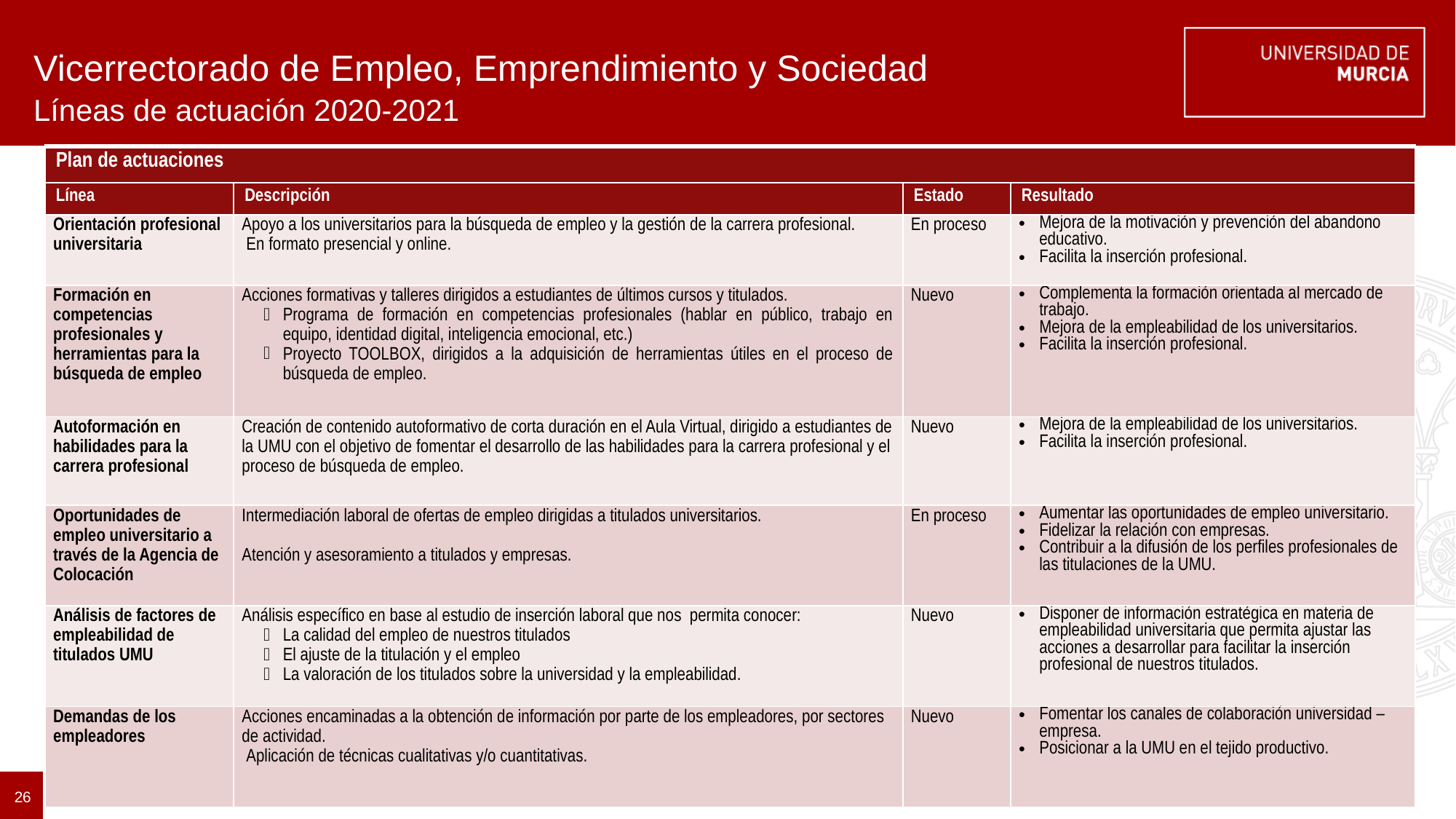

# Vicerrectorado de Empleo, Emprendimiento y Sociedad
Líneas de actuación 2020-2021
| Plan de actuaciones |  |  |  |
| --- | --- | --- | --- |
| Línea | Descripción | Estado | Resultado |
| Orientación profesional universitaria | Apoyo a los universitarios para la búsqueda de empleo y la gestión de la carrera profesional.  En formato presencial y online. | En proceso | Mejora de la motivación y prevención del abandono educativo. Facilita la inserción profesional. |
| Formación en competencias profesionales y herramientas para la búsqueda de empleo | Acciones formativas y talleres dirigidos a estudiantes de últimos cursos y titulados. Programa de formación en competencias profesionales (hablar en público, trabajo en equipo, identidad digital, inteligencia emocional, etc.) Proyecto TOOLBOX, dirigidos a la adquisición de herramientas útiles en el proceso de búsqueda de empleo. | Nuevo | Complementa la formación orientada al mercado de trabajo. Mejora de la empleabilidad de los universitarios. Facilita la inserción profesional. |
| Autoformación en habilidades para la carrera profesional | Creación de contenido autoformativo de corta duración en el Aula Virtual, dirigido a estudiantes de la UMU con el objetivo de fomentar el desarrollo de las habilidades para la carrera profesional y el proceso de búsqueda de empleo. | Nuevo | Mejora de la empleabilidad de los universitarios. Facilita la inserción profesional. |
| Oportunidades de empleo universitario a través de la Agencia de Colocación | Intermediación laboral de ofertas de empleo dirigidas a titulados universitarios.   Atención y asesoramiento a titulados y empresas. | En proceso | Aumentar las oportunidades de empleo universitario. Fidelizar la relación con empresas. Contribuir a la difusión de los perfiles profesionales de las titulaciones de la UMU. |
| Análisis de factores de empleabilidad de titulados UMU | Análisis específico en base al estudio de inserción laboral que nos permita conocer: La calidad del empleo de nuestros titulados El ajuste de la titulación y el empleo La valoración de los titulados sobre la universidad y la empleabilidad. | Nuevo | Disponer de información estratégica en materia de empleabilidad universitaria que permita ajustar las acciones a desarrollar para facilitar la inserción profesional de nuestros titulados. |
| Demandas de los empleadores | Acciones encaminadas a la obtención de información por parte de los empleadores, por sectores de actividad.  Aplicación de técnicas cualitativas y/o cuantitativas. | Nuevo | Fomentar los canales de colaboración universidad – empresa.  Posicionar a la UMU en el tejido productivo. |
26